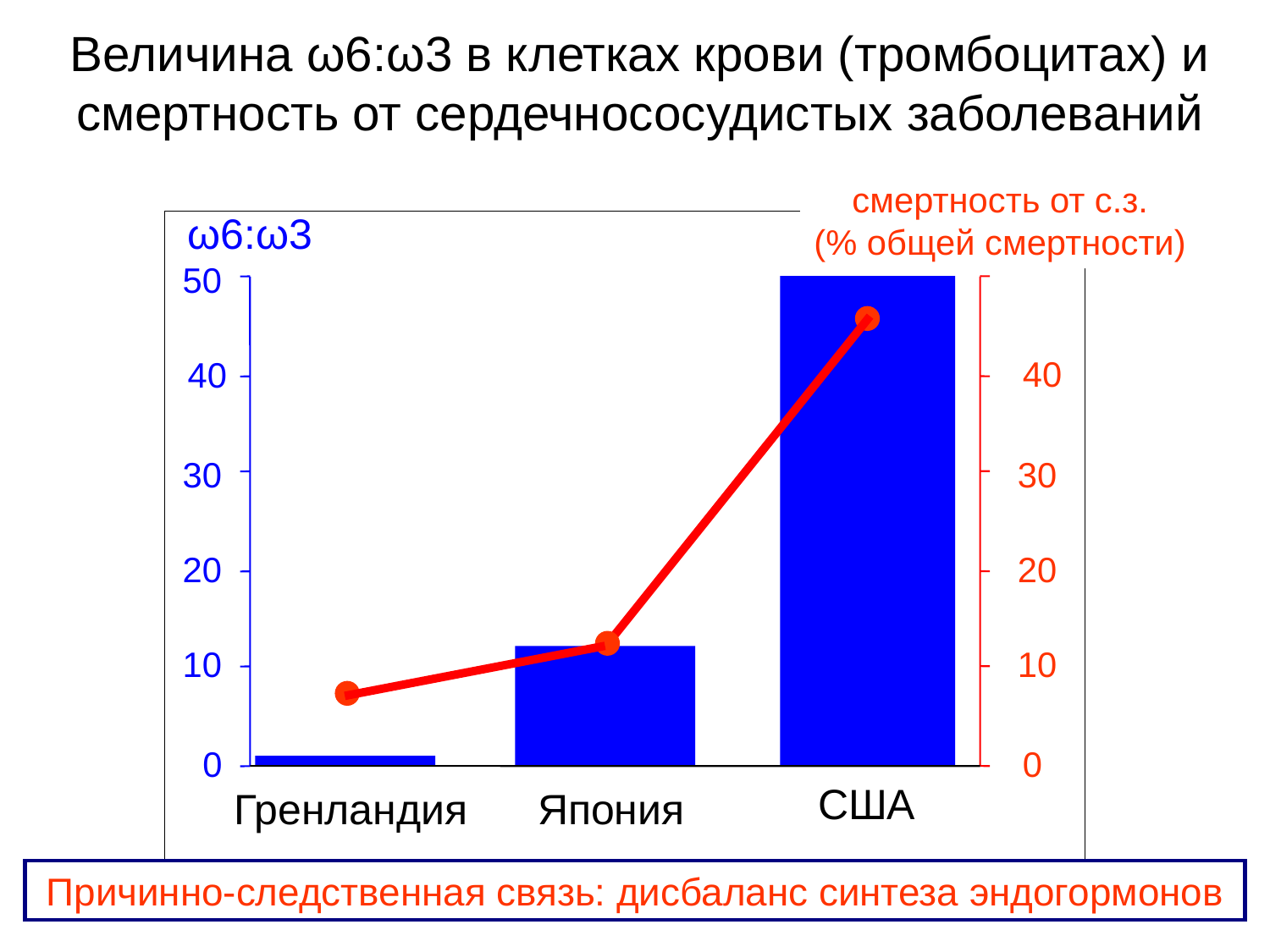

Величина ω6:ω3 в клетках крови (тромбоцитах) и смертность от сердечнососудистых заболеваний
смертность от с.з.
(% общей смертности)
ω6:ω3

50

40
30
20
10
0

40
30
20
10
0

США
Гренландия
Япония
Причинно-следственная связь: дисбаланс синтеза эндогормонов
6